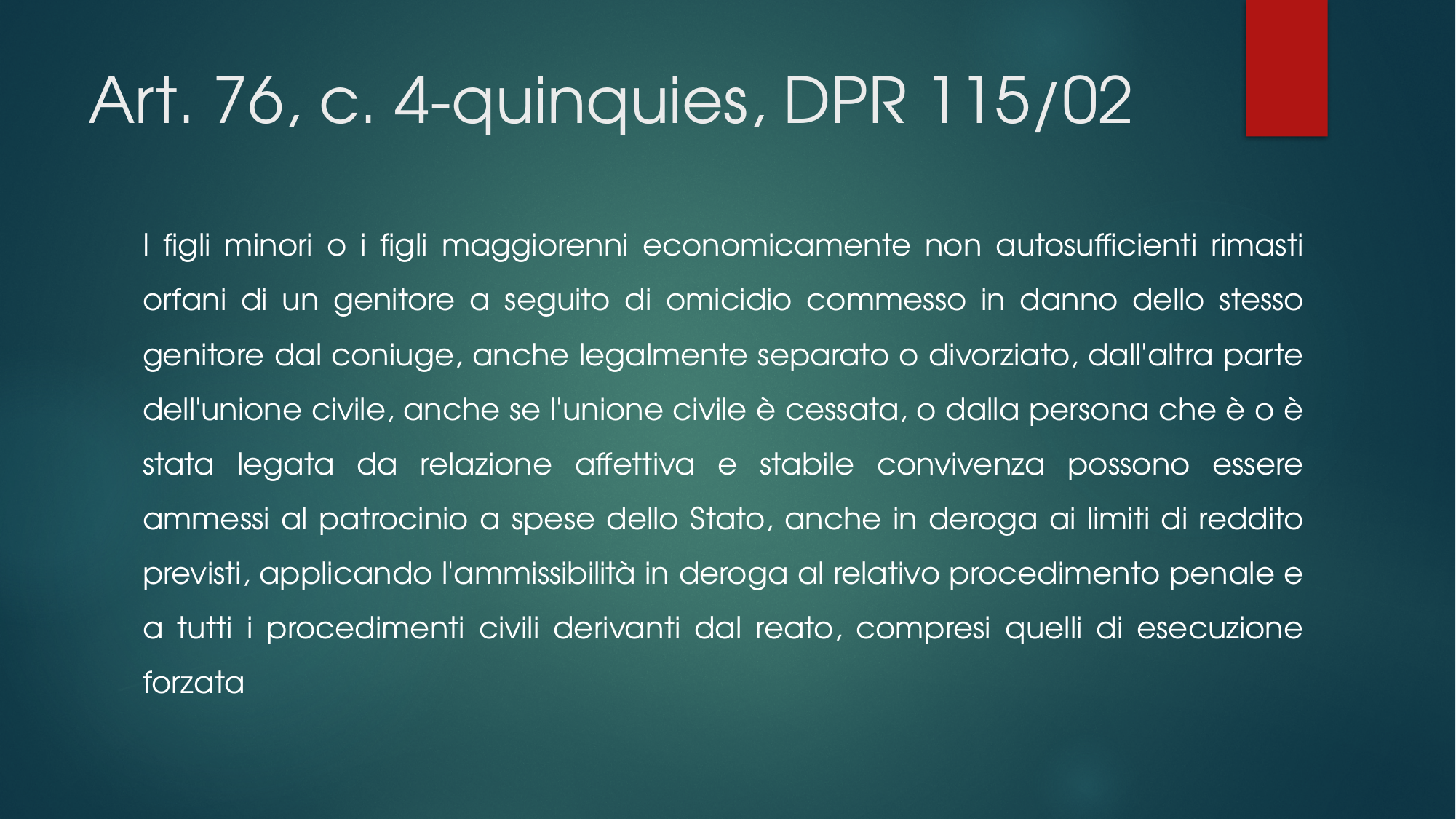

# Art. 76, c. 4-quinquies, DPR 115/02
I figli minori o i figli maggiorenni economicamente non autosufficienti rimasti orfani di un genitore a seguito di omicidio commesso in danno dello stesso genitore dal coniuge, anche legalmente separato o divorziato, dall'altra parte dell'unione civile, anche se l'unione civile è cessata, o dalla persona che è o è stata legata da relazione affettiva e stabile convivenza possono essere ammessi al patrocinio a spese dello Stato, anche in deroga ai limiti di reddito previsti, applicando l'ammissibilità in deroga al relativo procedimento penale e a tutti i procedimenti civili derivanti dal reato, compresi quelli di esecuzione forzata